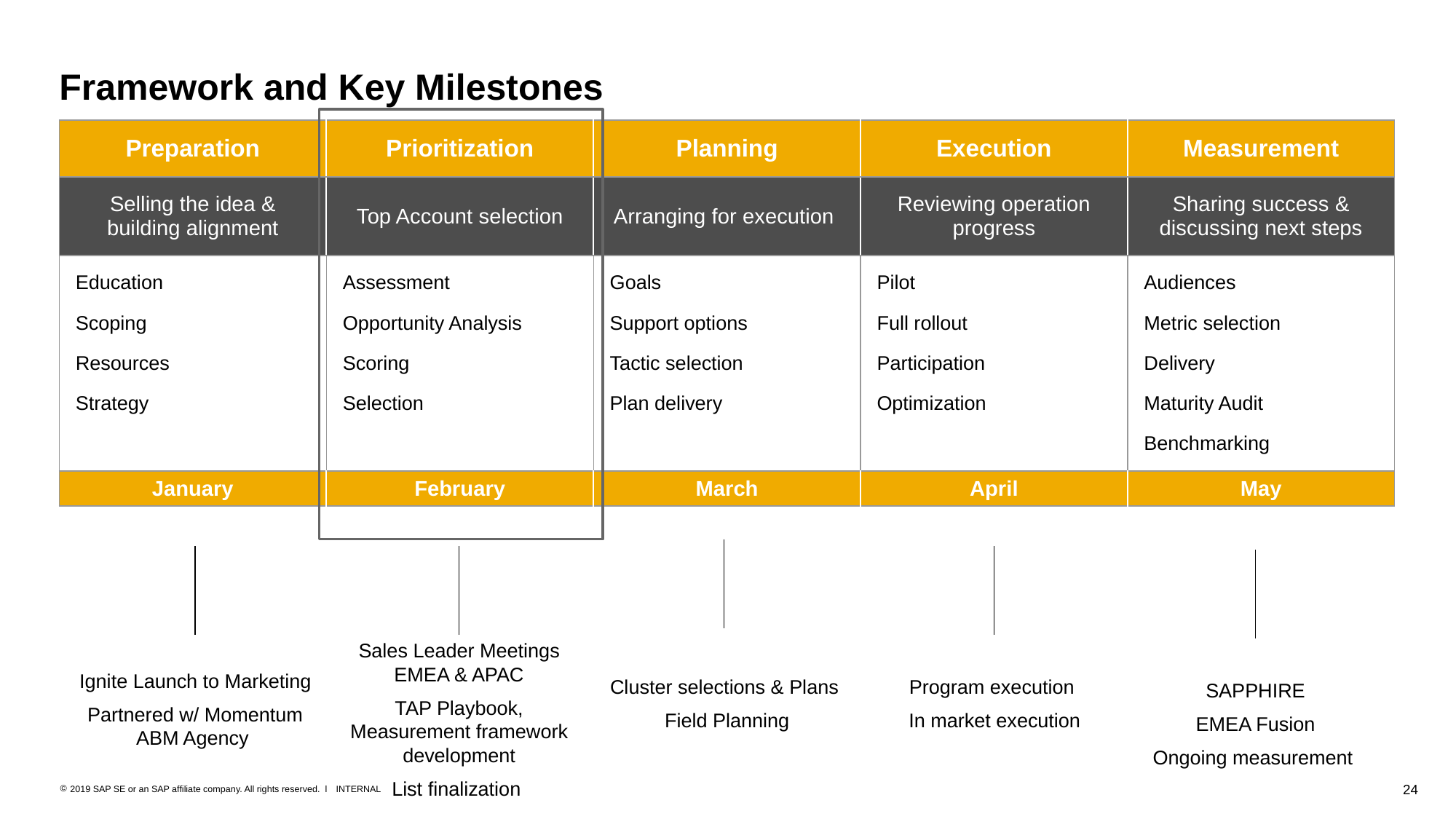

# Framework and Key Milestones

| Preparation | Prioritization | Planning | Execution | Measurement |
| --- | --- | --- | --- | --- |
| Selling the idea & building alignment | Top Account selection | Arranging for execution | Reviewing operation progress | Sharing success & discussing next steps |
| Education Scoping Resources Strategy | Assessment Opportunity Analysis Scoring Selection | Goals Support options Tactic selection Plan delivery | Pilot Full rollout Participation Optimization | Audiences Metric selection Delivery Maturity Audit Benchmarking |
| January | February | March | April | May |
Sales Leader Meetings EMEA & APAC
TAP Playbook, Measurement framework development
List finalization
Ignite Launch to Marketing
Partnered w/ Momentum ABM Agency

Program execution
In market execution
Cluster selections & Plans
Field Planning
SAPPHIRE
EMEA Fusion
Ongoing measurement